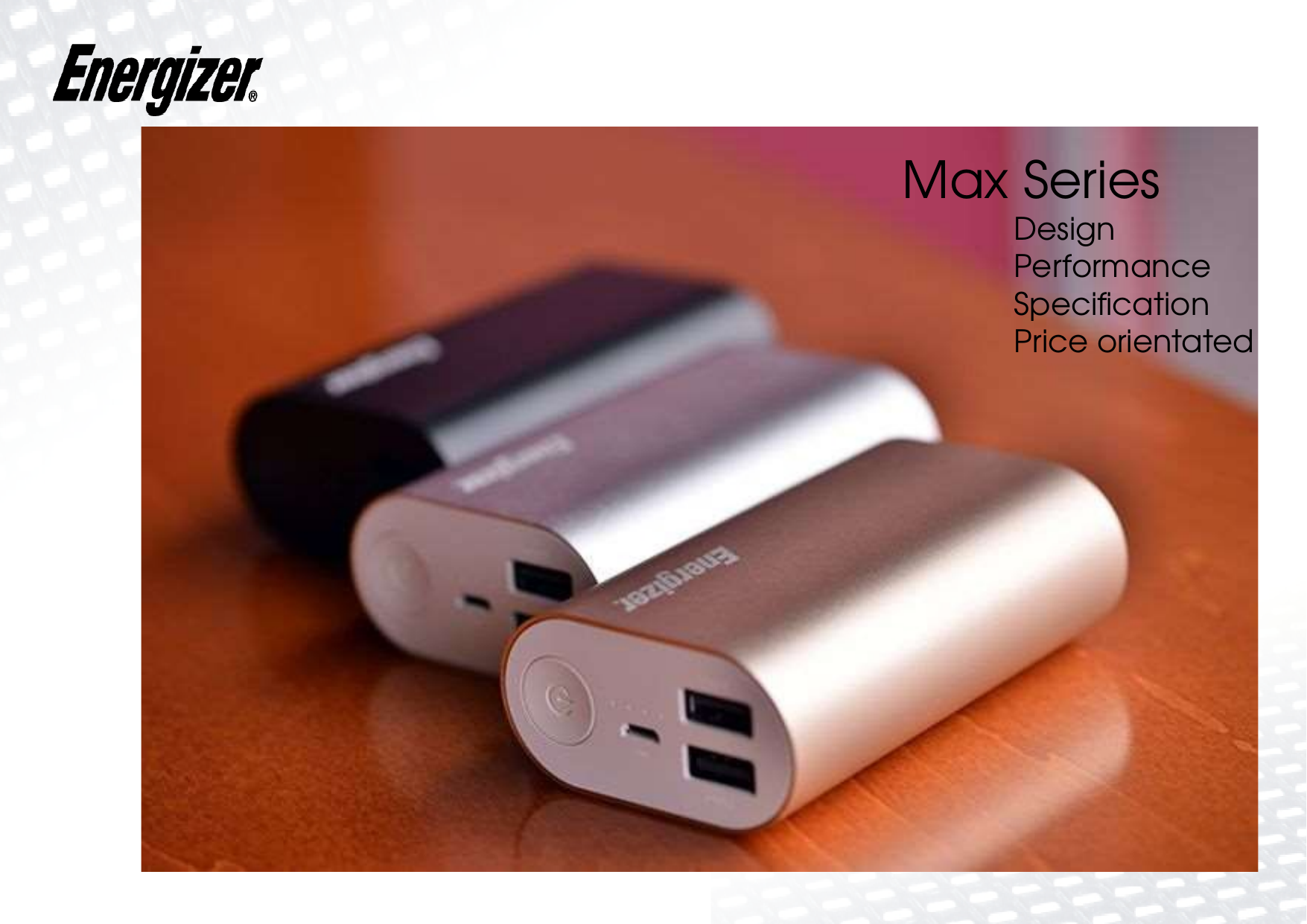

# Max Series
Design  Performance  Specification  Price orientated